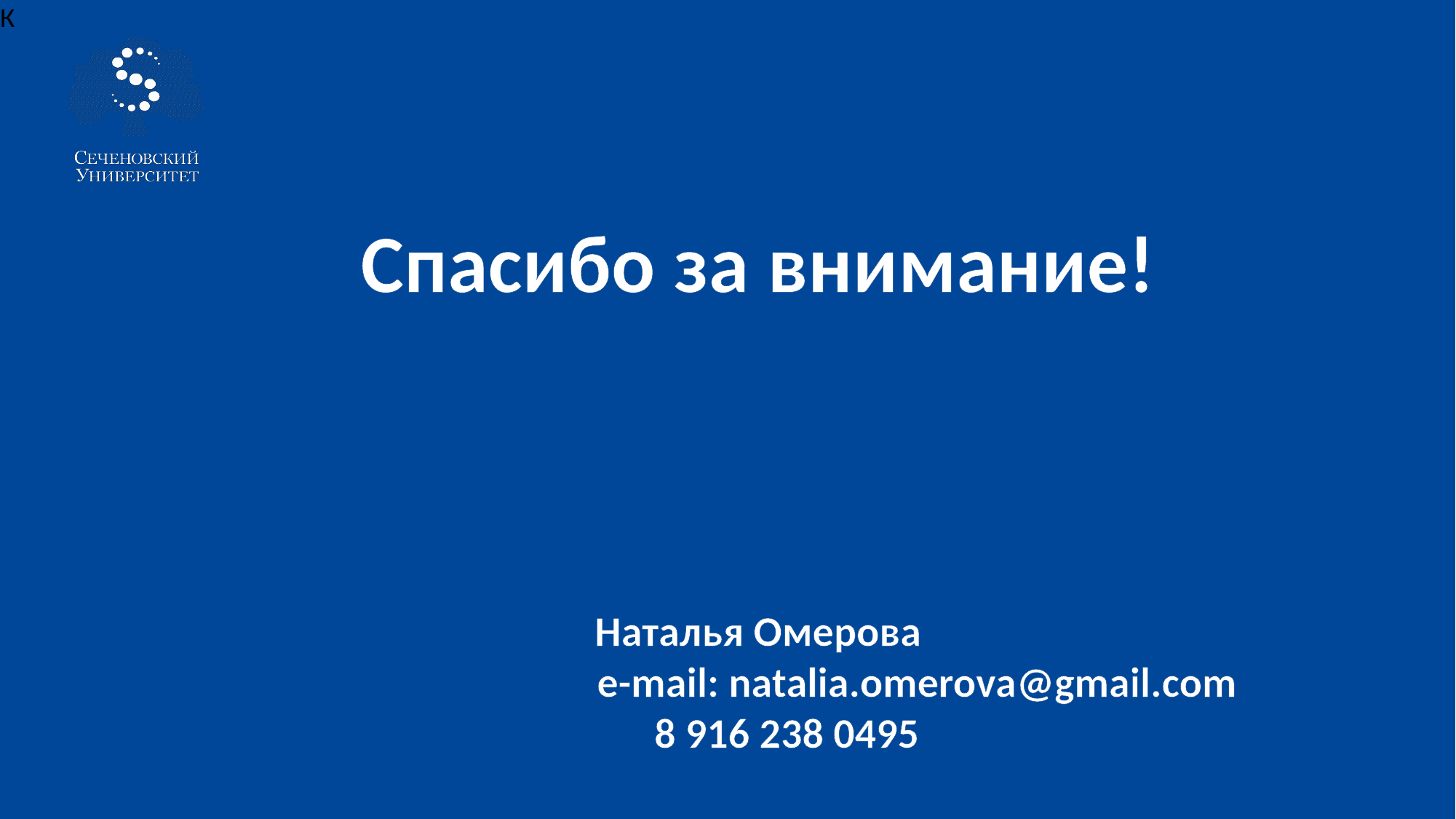

К

Спасибо за внимание!

Наталья Омерова
                                 e-mail: natalia.omerova@gmail.com
      8 916 238 0495